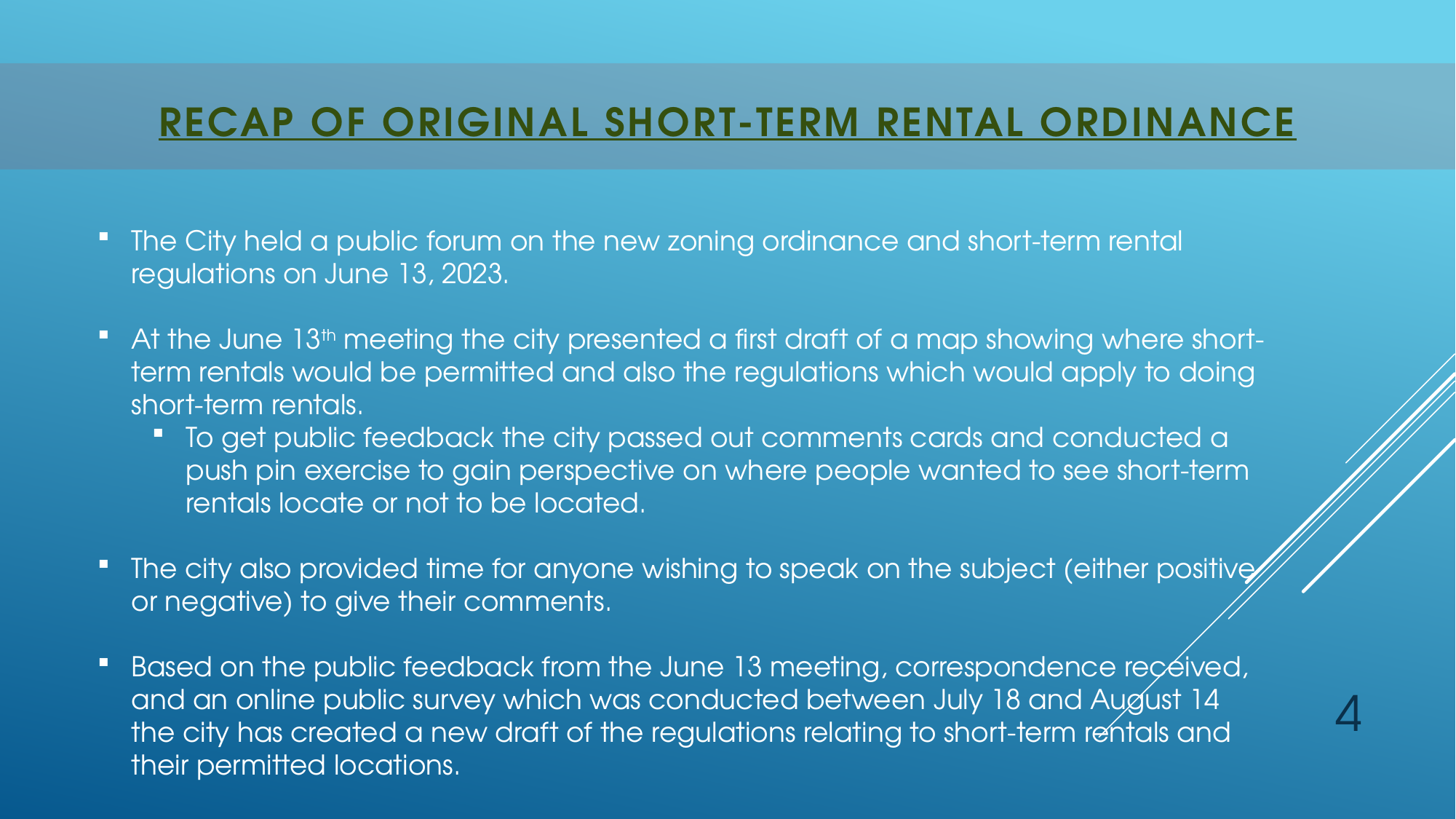

# Recap of Original short-term rental ordinance
The City held a public forum on the new zoning ordinance and short-term rental regulations on June 13, 2023.

At the June 13th meeting the city presented a first draft of a map showing where short-term rentals would be permitted and also the regulations which would apply to doing short-term rentals.
To get public feedback the city passed out comments cards and conducted a push pin exercise to gain perspective on where people wanted to see short-term rentals locate or not to be located.

The city also provided time for anyone wishing to speak on the subject (either positive or negative) to give their comments.

Based on the public feedback from the June 13 meeting, correspondence received, and an online public survey which was conducted between July 18 and August 14 the city has created a new draft of the regulations relating to short-term rentals and their permitted locations.
4